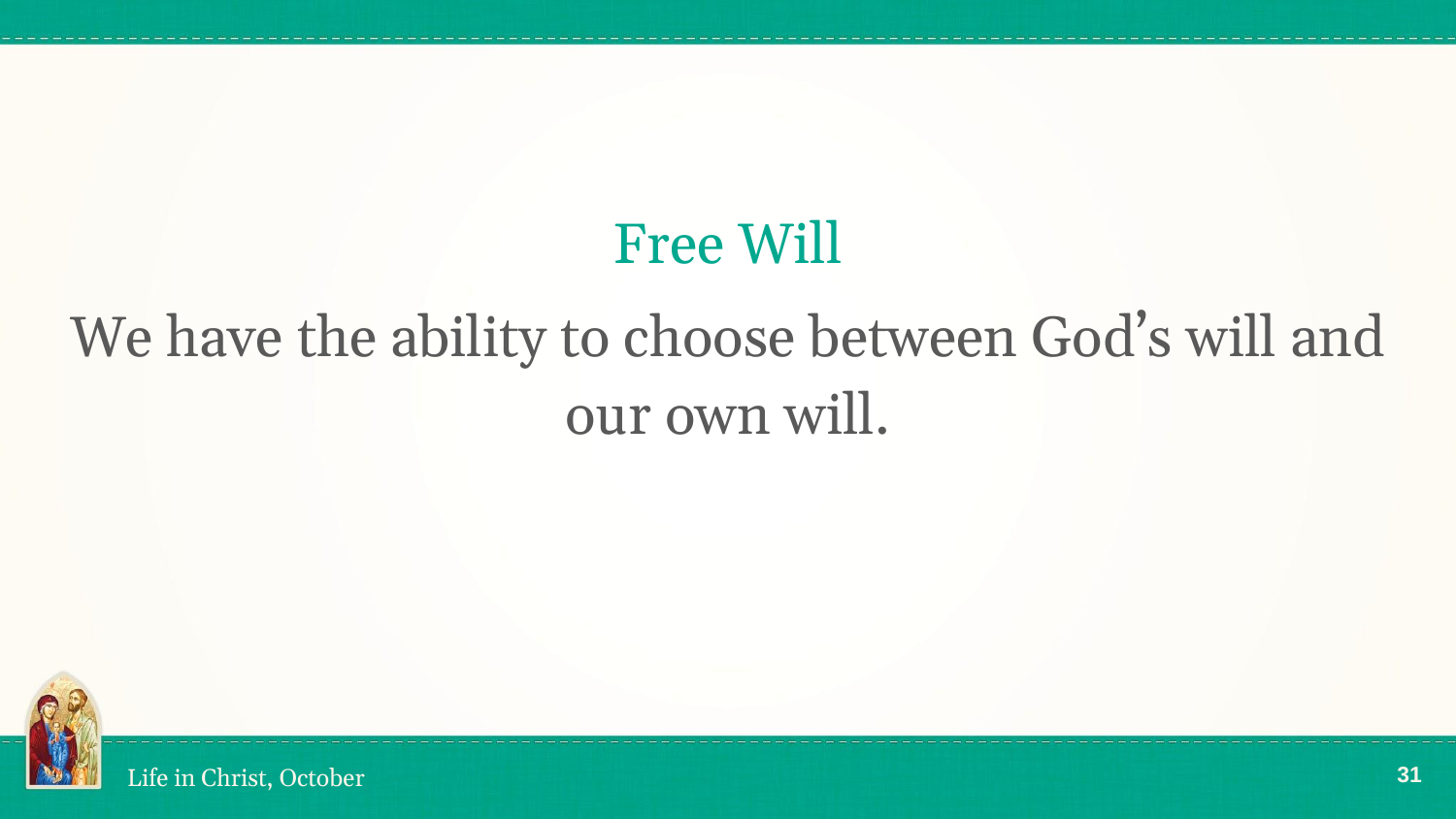

# Free Will
We have the ability to choose between God’s will and our own will.
31
Life in Christ, October